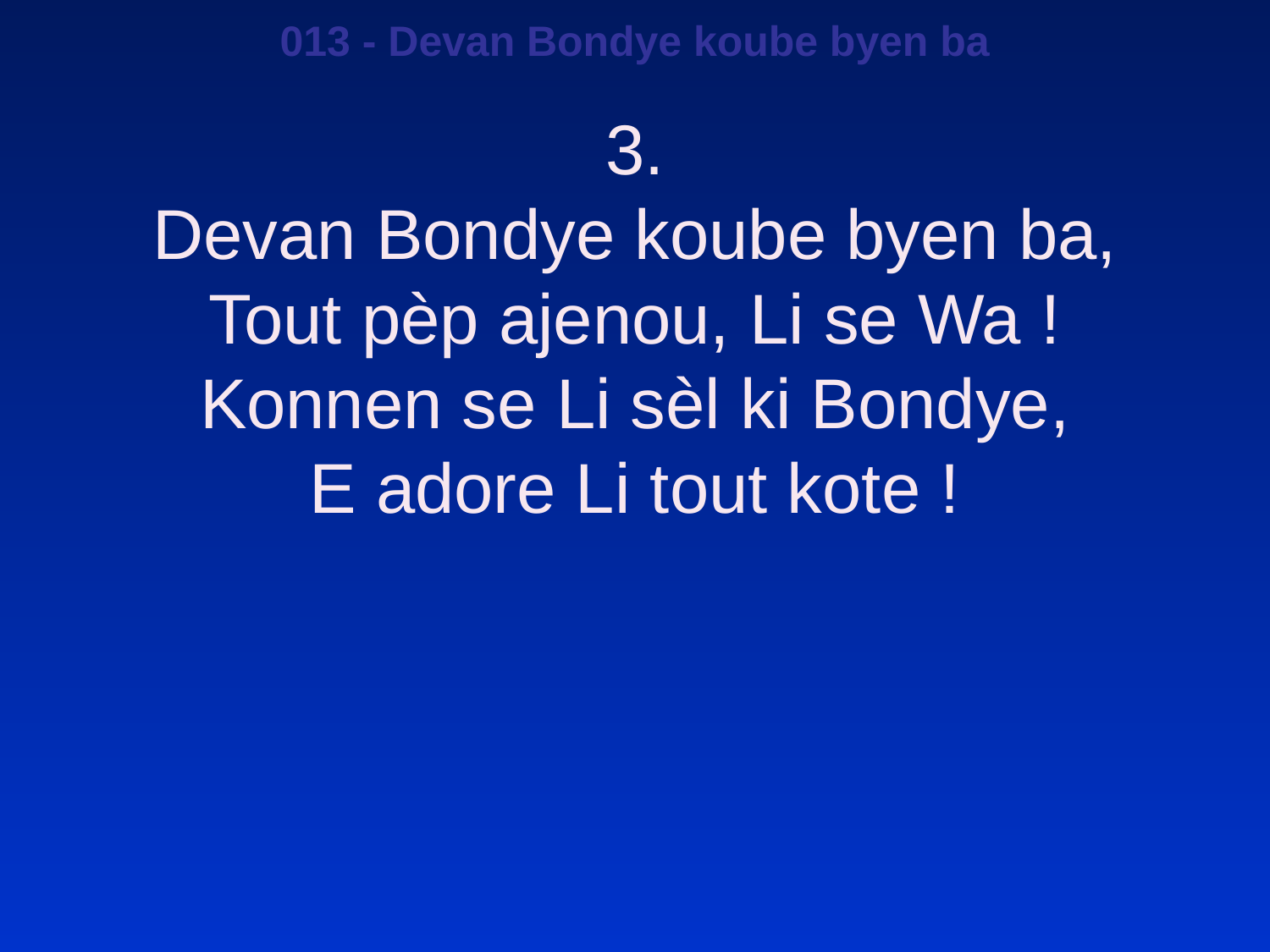

013 - Devan Bondye koube byen ba
3.
Devan Bondye koube byen ba,
Tout pèp ajenou, Li se Wa !
Konnen se Li sèl ki Bondye,
E adore Li tout kote !